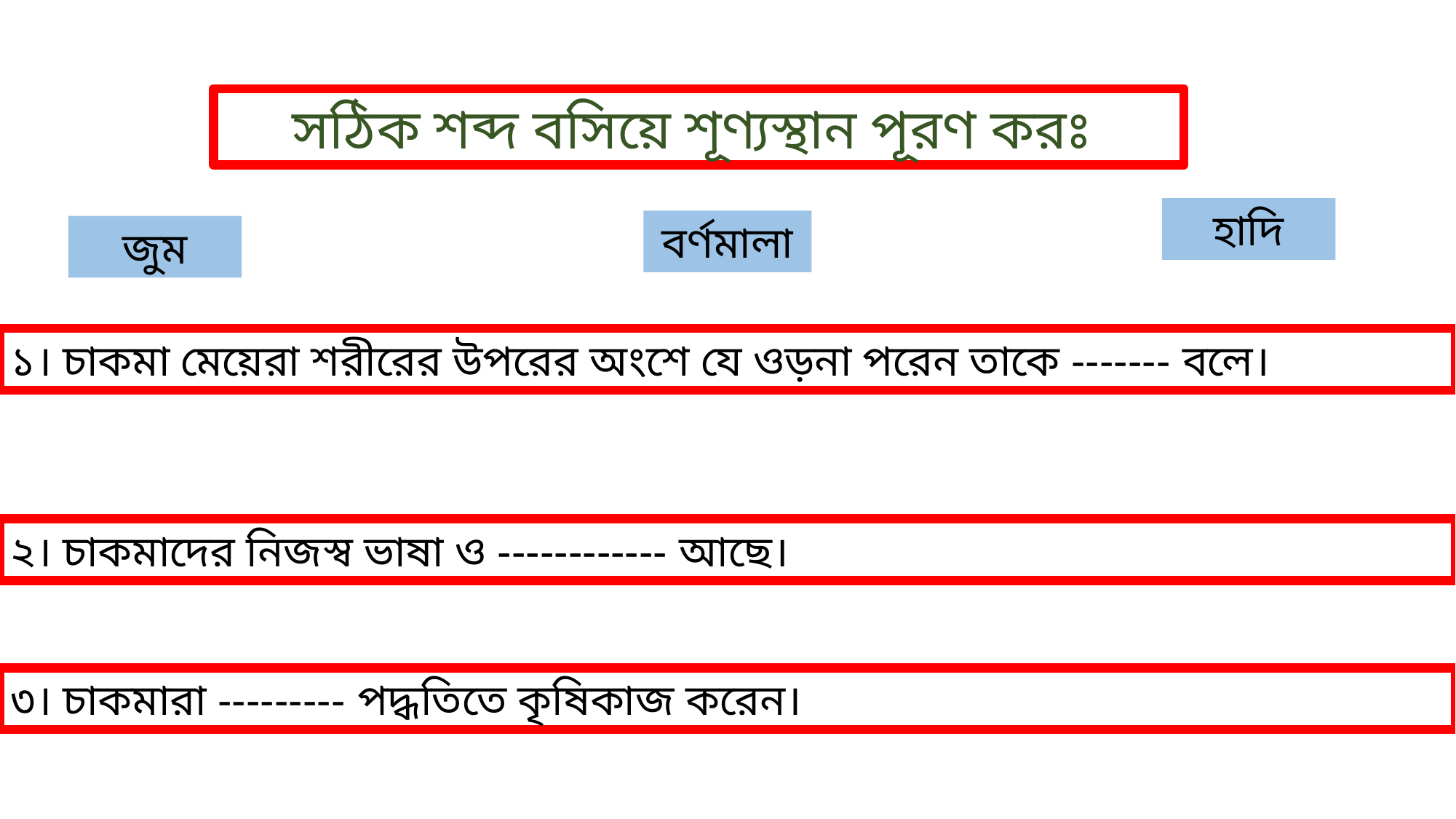

সঠিক শব্দ বসিয়ে শূণ্যস্থান পূরণ করঃ
হাদি
বর্ণমালা
জুম
১। চাকমা মেয়েরা শরীরের উপরের অংশে যে ওড়না পরেন তাকে ------- বলে।
২। চাকমাদের নিজস্ব ভাষা ও ------------ আছে।
৩। চাকমারা --------- পদ্ধতিতে কৃষিকাজ করেন।